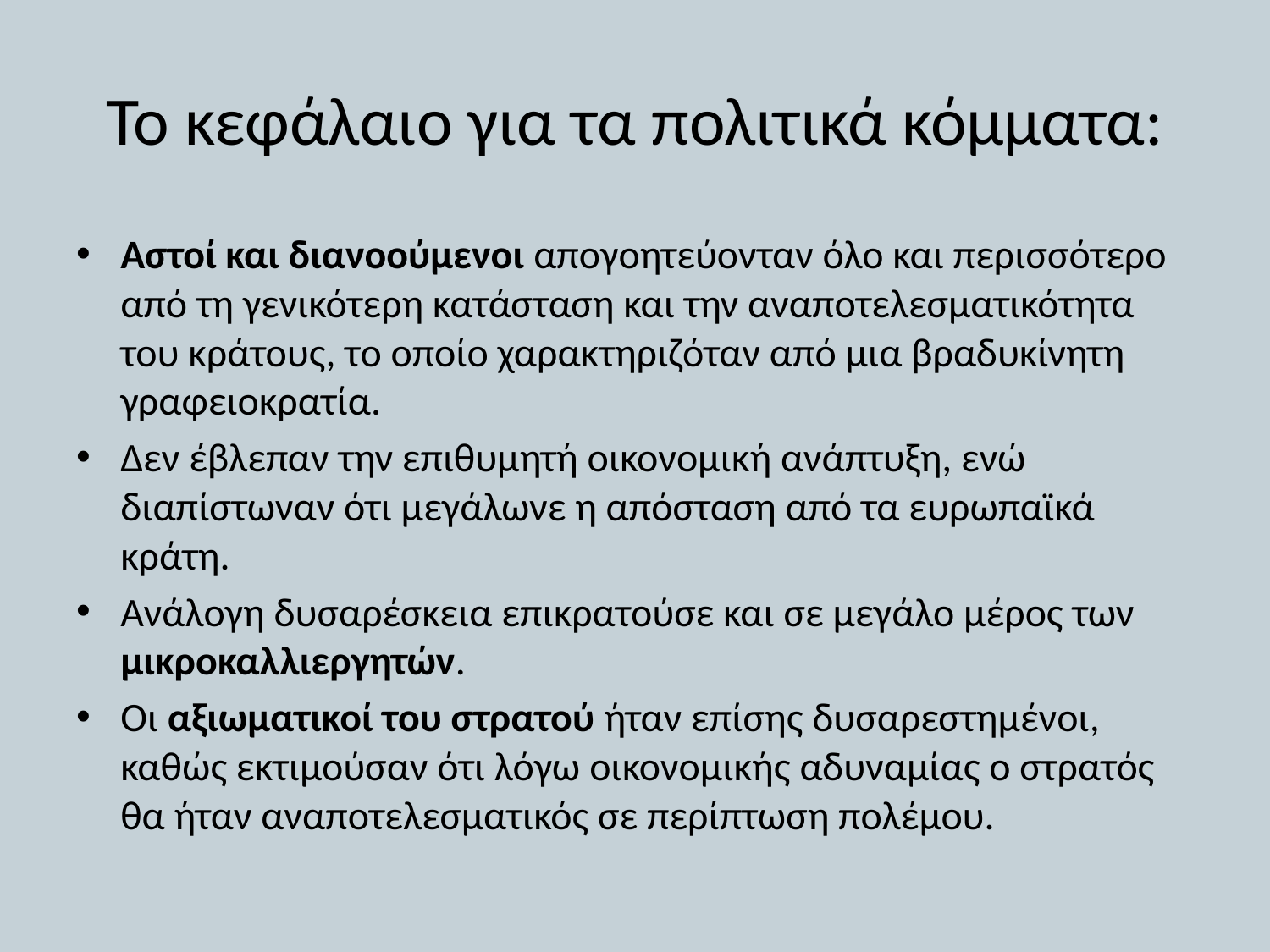

# Το κεφάλαιο για τα πολιτικά κόμματα:
Αστοί και διανοούμενοι απογοητεύονταν όλο και περισσότερο από τη γενικότερη κατάσταση και την αναποτελεσματικότητα του κράτους, το οποίο χαρακτηριζόταν από μια βραδυκίνητη γραφειοκρατία.
Δεν έβλεπαν την επιθυμητή οικονομική ανάπτυξη, ενώ διαπίστωναν ότι μεγάλωνε η απόσταση από τα ευρωπαϊκά κράτη.
Ανάλογη δυσαρέσκεια επικρατούσε και σε μεγάλο μέρος των μικροκαλλιεργητών.
Οι αξιωματικοί του στρατού ήταν επίσης δυσαρεστημένοι, καθώς εκτιμούσαν ότι λόγω οικονομικής αδυναμίας ο στρατός θα ήταν αναποτελεσματικός σε περίπτωση πολέμου.